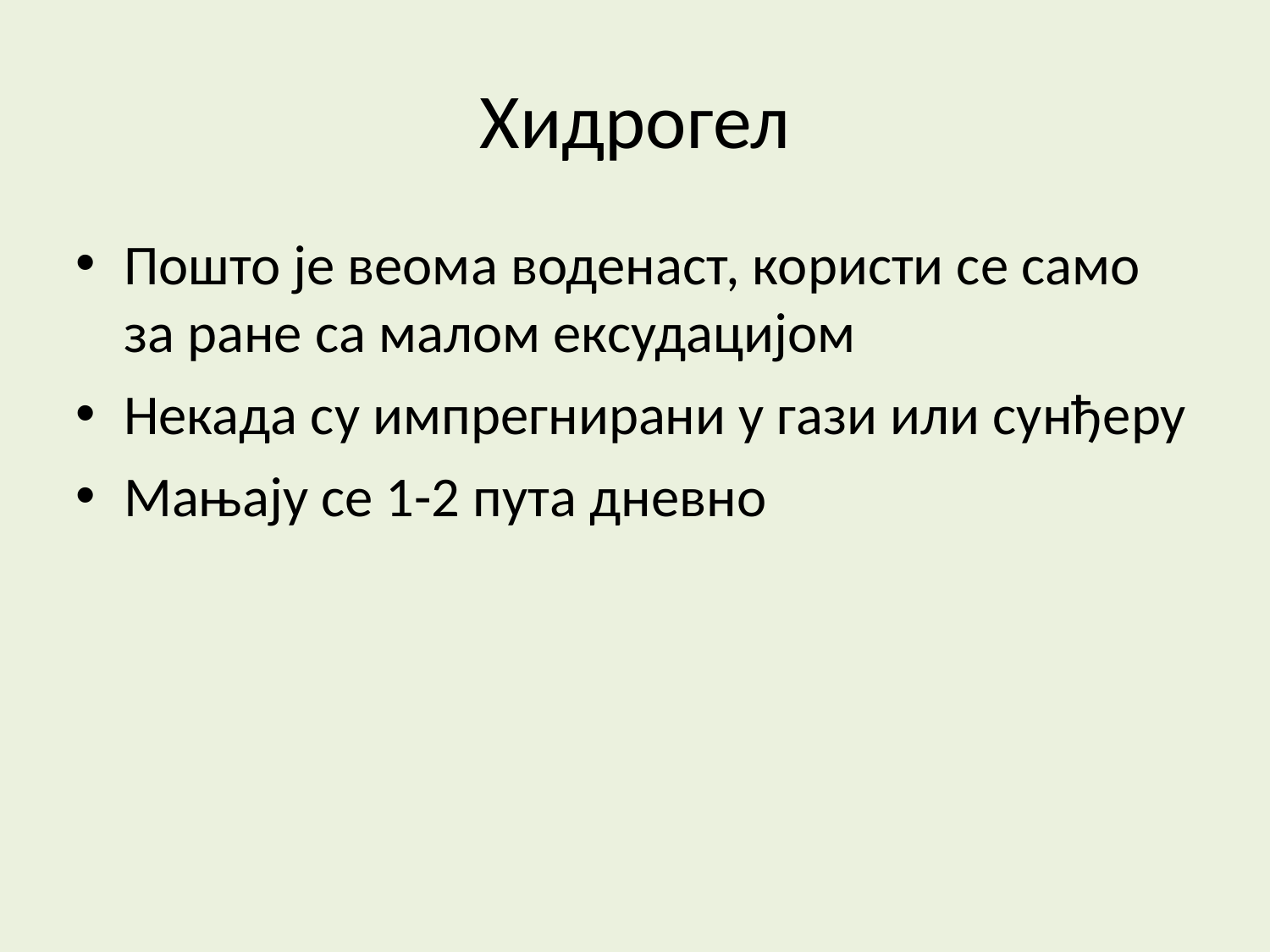

Хидрогел
Пошто је веома воденаст, користи се само за ране са малом ексудацијом
Некада су импрегнирани у гази или сунђеру
Мањају се 1-2 пута дневно